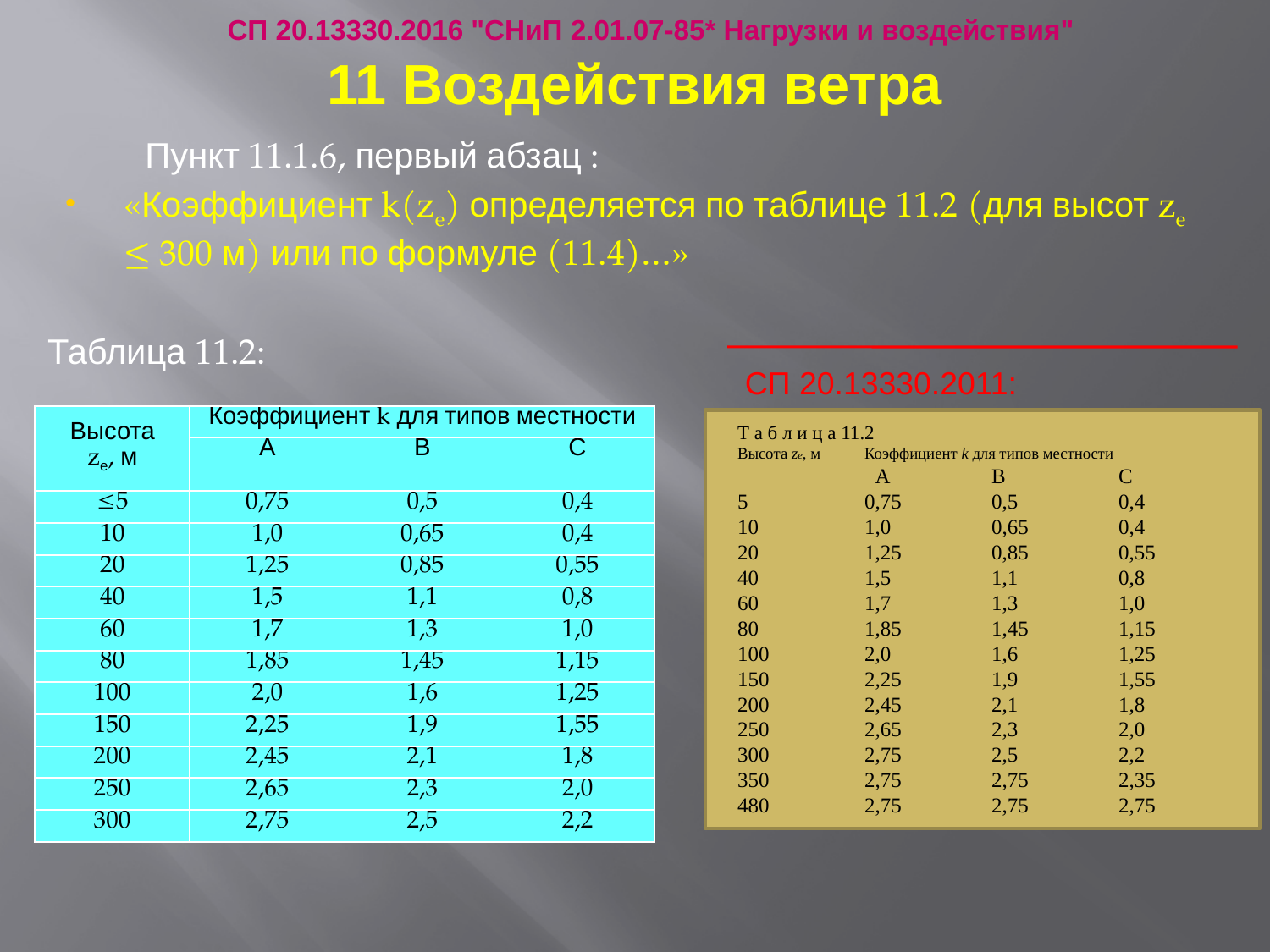

СП 20.13330.2016 "СНиП 2.01.07-85* Нагрузки и воздействия"
# 11 Воздействия ветра
           Пункт 11.1.6, первый абзац :
«Коэффициент k(ze) определяется по таблице 11.2 (для высот ze ≤ 300 м) или по формуле (11.4)…»

Таблица 11.2:

СП 20.13330.2011:
| Высота zе, м | Коэффициент k для типов местности |  |  |
| --- | --- | --- | --- |
|  | А | В | С |
| ≤5 | 0,75 | 0,5 | 0,4 |
| 10 | 1,0 | 0,65 | 0,4 |
| 20 | 1,25 | 0,85 | 0,55 |
| 40 | 1,5 | 1,1 | 0,8 |
| 60 | 1,7 | 1,3 | 1,0 |
| 80 | 1,85 | 1,45 | 1,15 |
| 100 | 2,0 | 1,6 | 1,25 |
| 150 | 2,25 | 1,9 | 1,55 |
| 200 | 2,45 | 2,1 | 1,8 |
| 250 | 2,65 | 2,3 | 2,0 |
| 300 | 2,75 | 2,5 | 2,2 |

Т а б л и ц а 11.2
Высота zе, м 	Коэффициент k для типов местности
                          А 	В 	С
5 	0,75 	0,5 	0,4
10 	1,0 	0,65 	0,4
20 	1,25 	0,85 	0,55
40 	1,5 	1,1 	0,8
60 	1,7 	1,3 	1,0
80 	1,85 	1,45 	1,15
100 	2,0 	1,6 	1,25
150 	2,25 	1,9 	1,55
200 	2,45 	2,1 	1,8
250 	2,65 	2,3 	2,0
300 	2,75 	2,5 	2,2
350 	2,75 	2,75 	2,35
480 	2,75 	2,75 	2,75